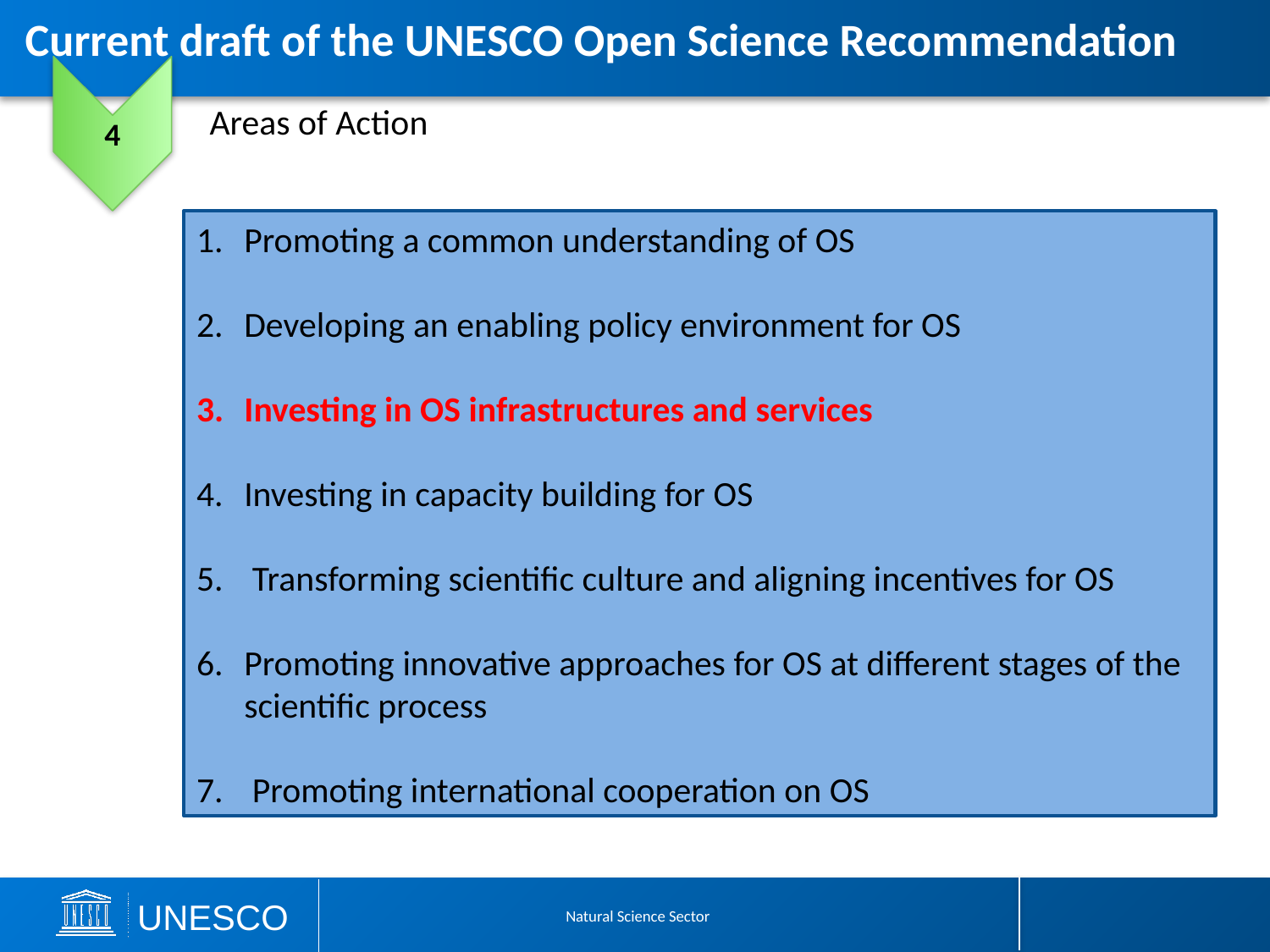

Current draft of the UNESCO Open Science Recommendation
4
Areas of Action
Promoting a common understanding of OS

Developing an enabling policy environment for OS

Investing in OS infrastructures and services

Investing in capacity building for OS

 Transforming scientific culture and aligning incentives for OS

Promoting innovative approaches for OS at different stages of the scientific process

 Promoting international cooperation on OS